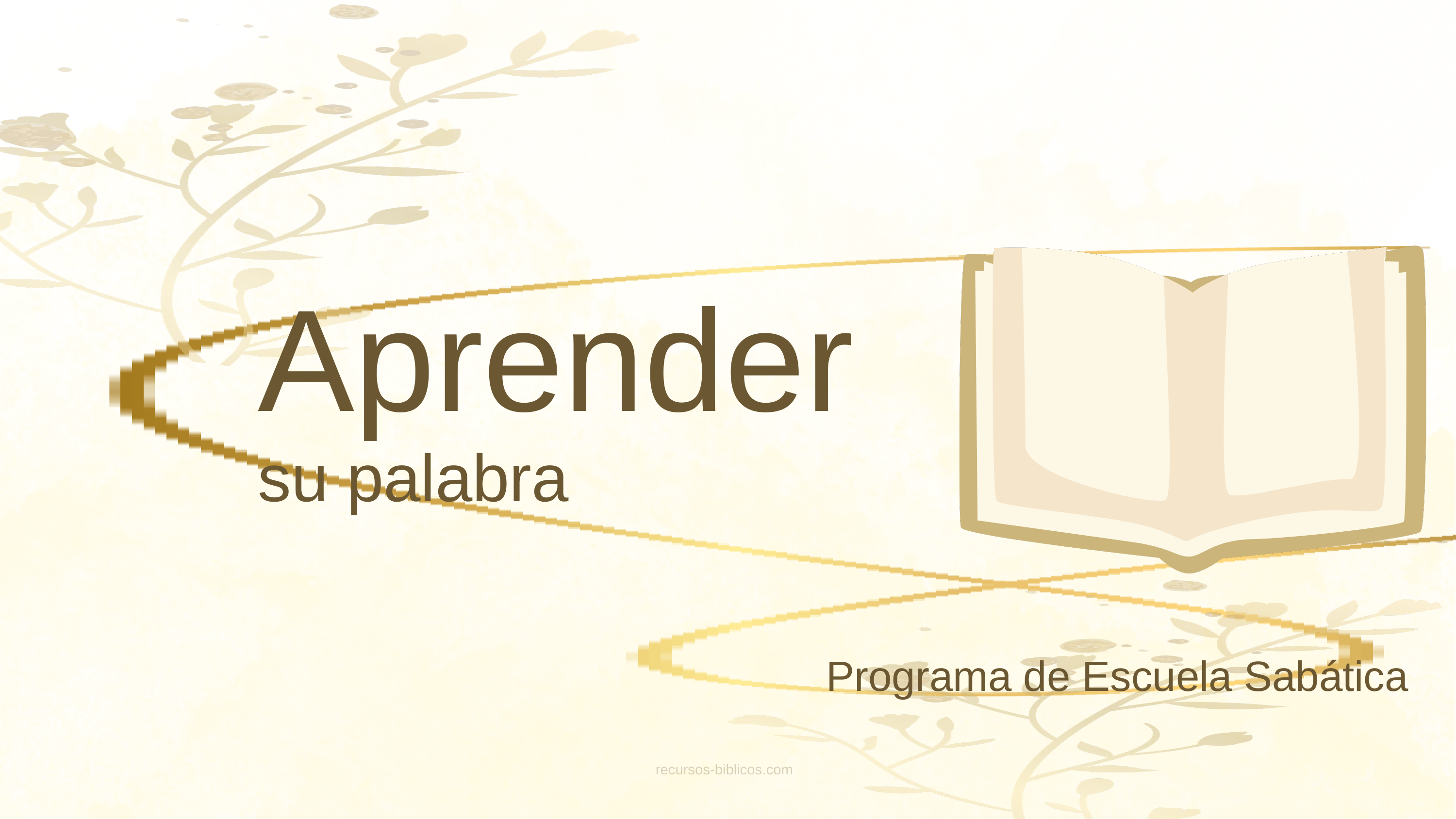

Aprender

su palabra
Programa de Escuela Sabática
recursos-biblicos.com